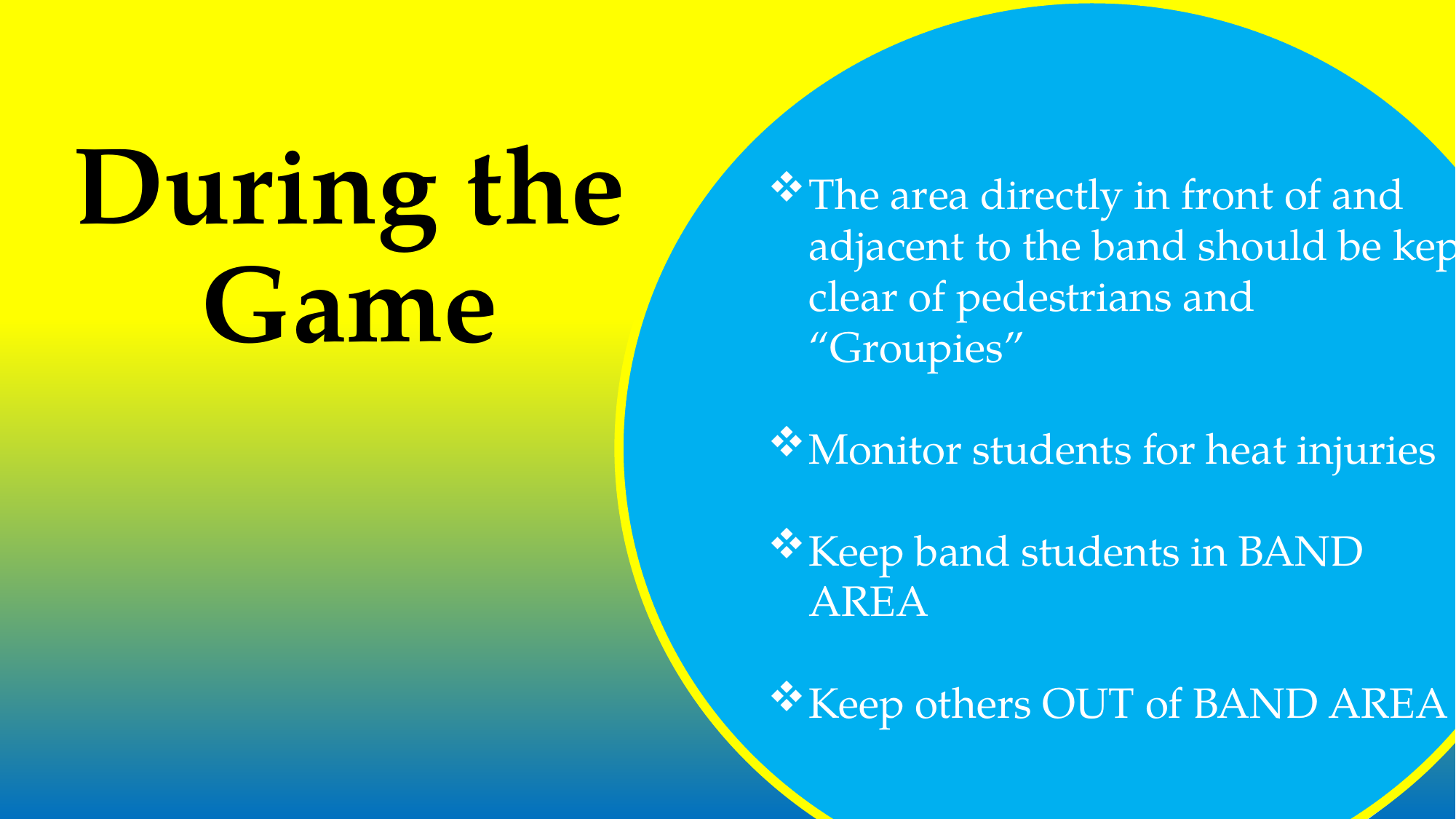

The area directly in front of and adjacent to the band should be kept clear of pedestrians and “Groupies”

Monitor students for heat injuries

Keep band students in BAND AREA

Keep others OUT of BAND AREA

# During the Game